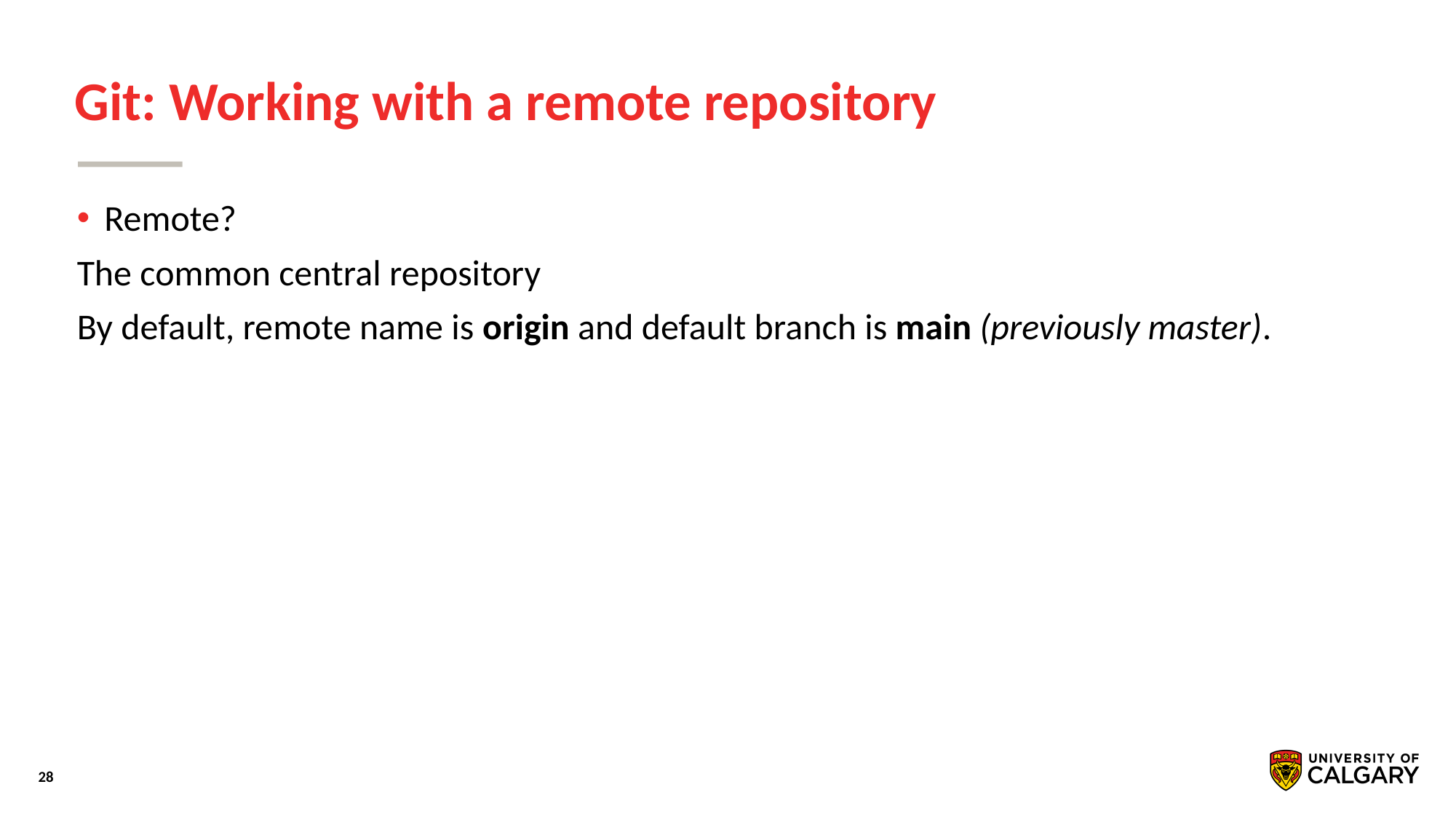

# Git: Working with a remote repository
Remote?
The common central repository
By default, remote name is origin and default branch is main (previously master).